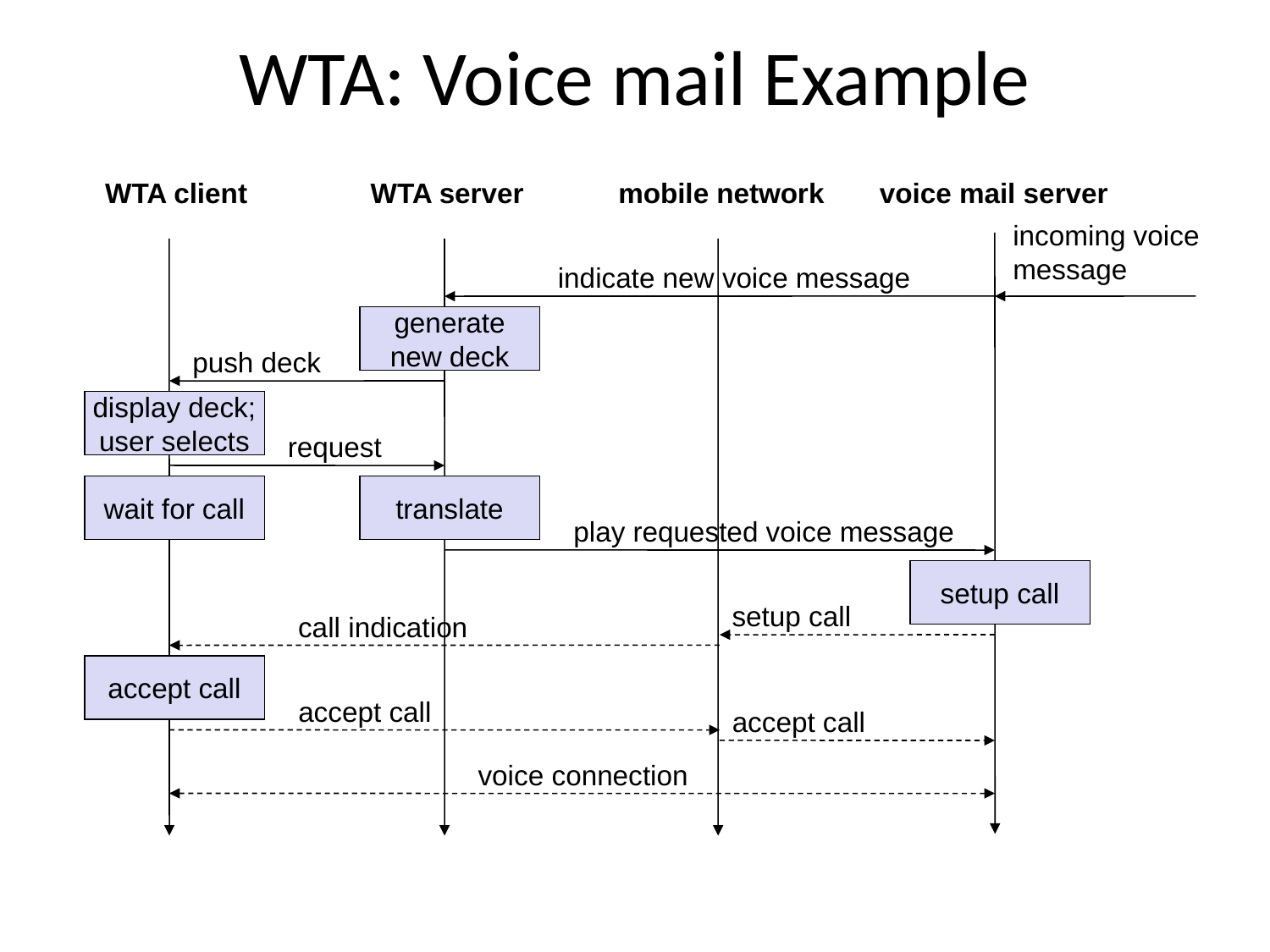

# WTA: Voice mail Example
WTA client

WTA server

mobile network

voice mail server
incoming voice
message

indicate new voice message

generate
new deck
push deck

display deck;
user selects
request

wait for call
translate
play requested voice message

setup call
setup call
call indication

accept call
accept call
accept call

voice connection